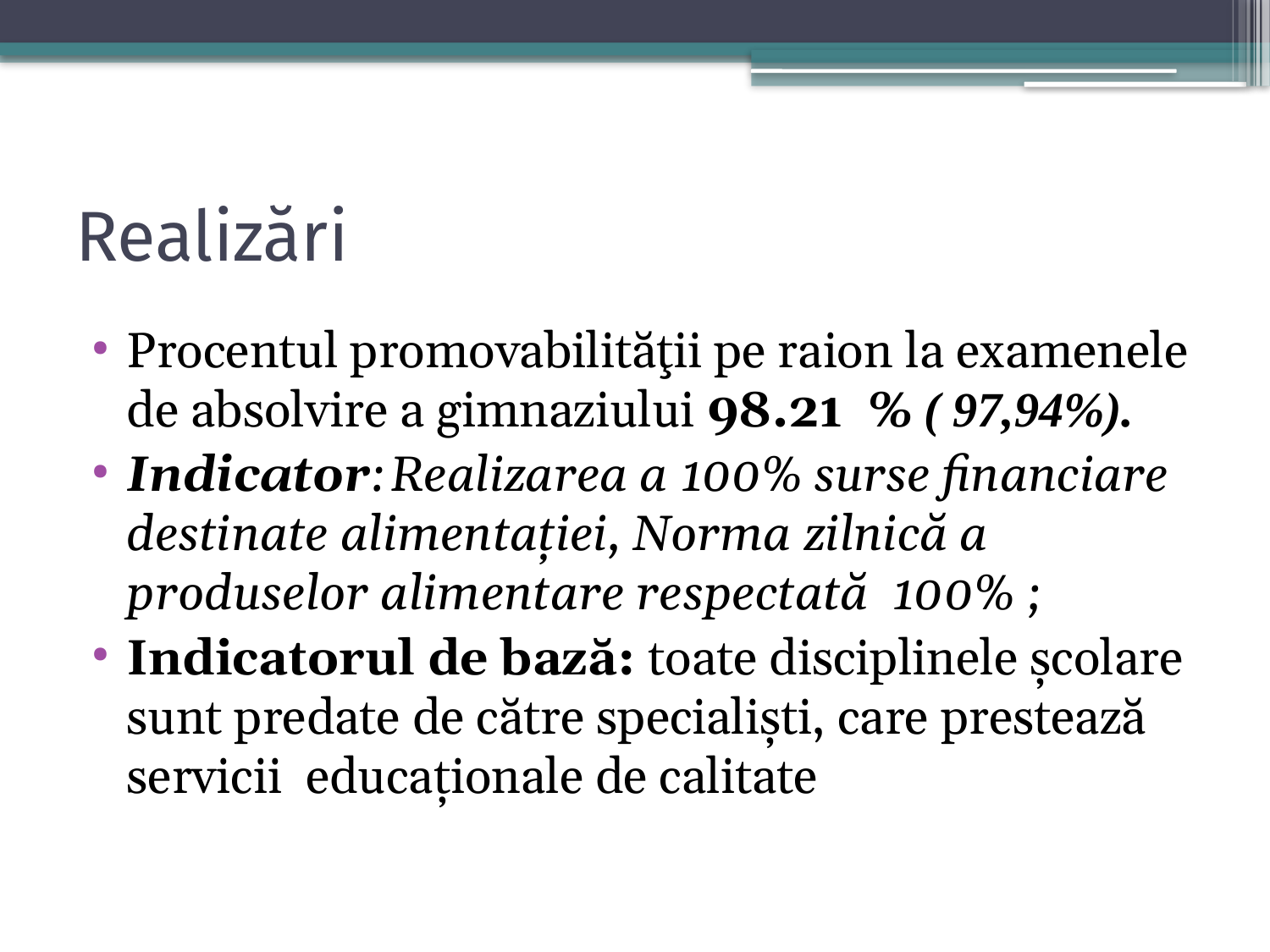

# Realizări
Procentul promovabilităţii pe raion la examenele de absolvire a gimnaziului 98.21  % ( 97,94%).
Indicator:Realizarea a 100% surse financiare destinate alimentației, Norma zilnică a produselor alimentare respectată  100% ;
Indicatorul de bază: toate disciplinele școlare sunt predate de către specialiști, care prestează servicii  educaționale de calitate